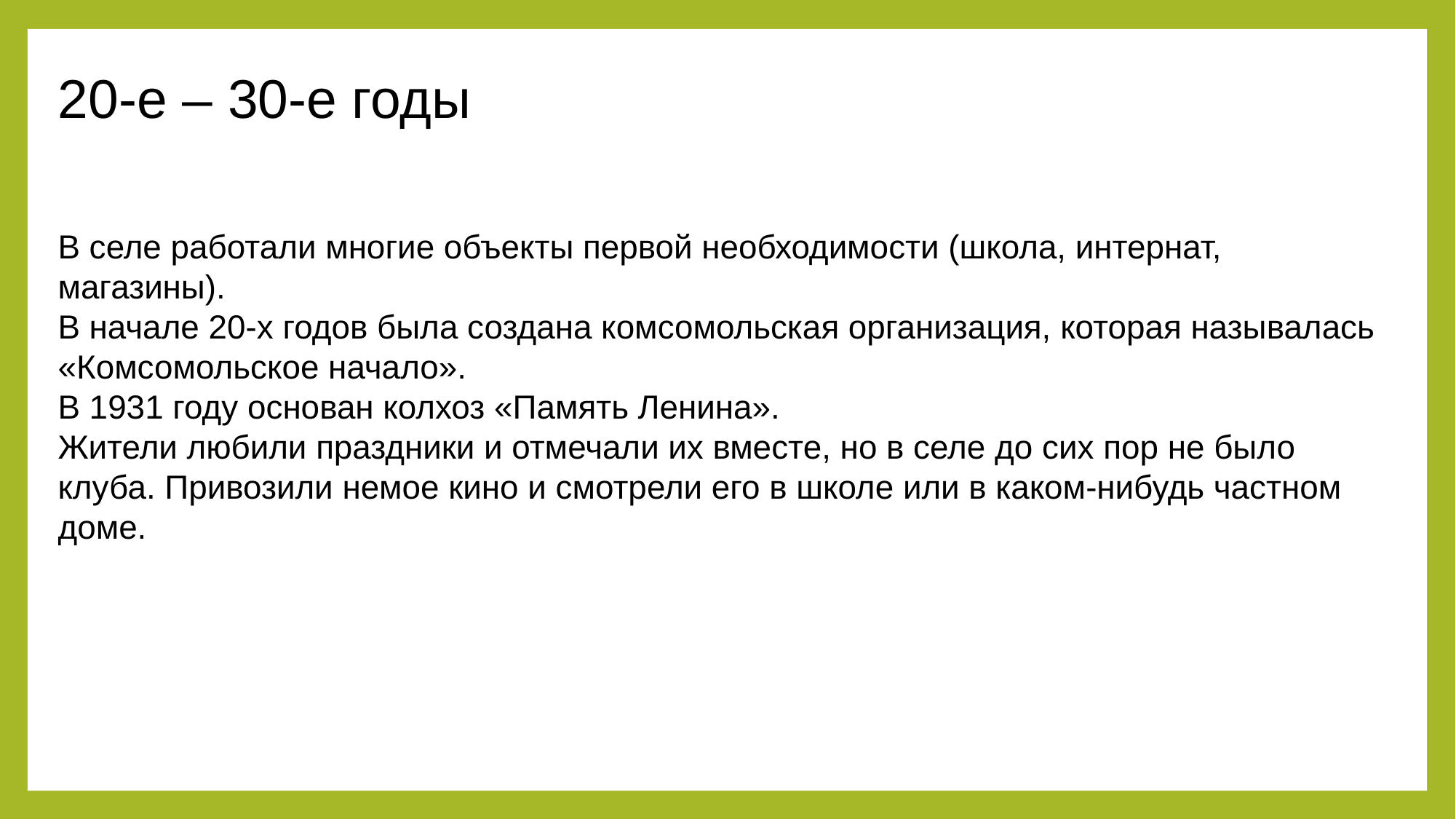

20-е – 30-е годы
В селе работали многие объекты первой необходимости (школа, интернат, магазины).
В начале 20-х годов была создана комсомольская организация, которая называлась «Комсомольское начало».
В 1931 году основан колхоз «Память Ленина».
Жители любили праздники и отмечали их вместе, но в селе до сих пор не было клуба. Привозили немое кино и смотрели его в школе или в каком-нибудь частном доме.